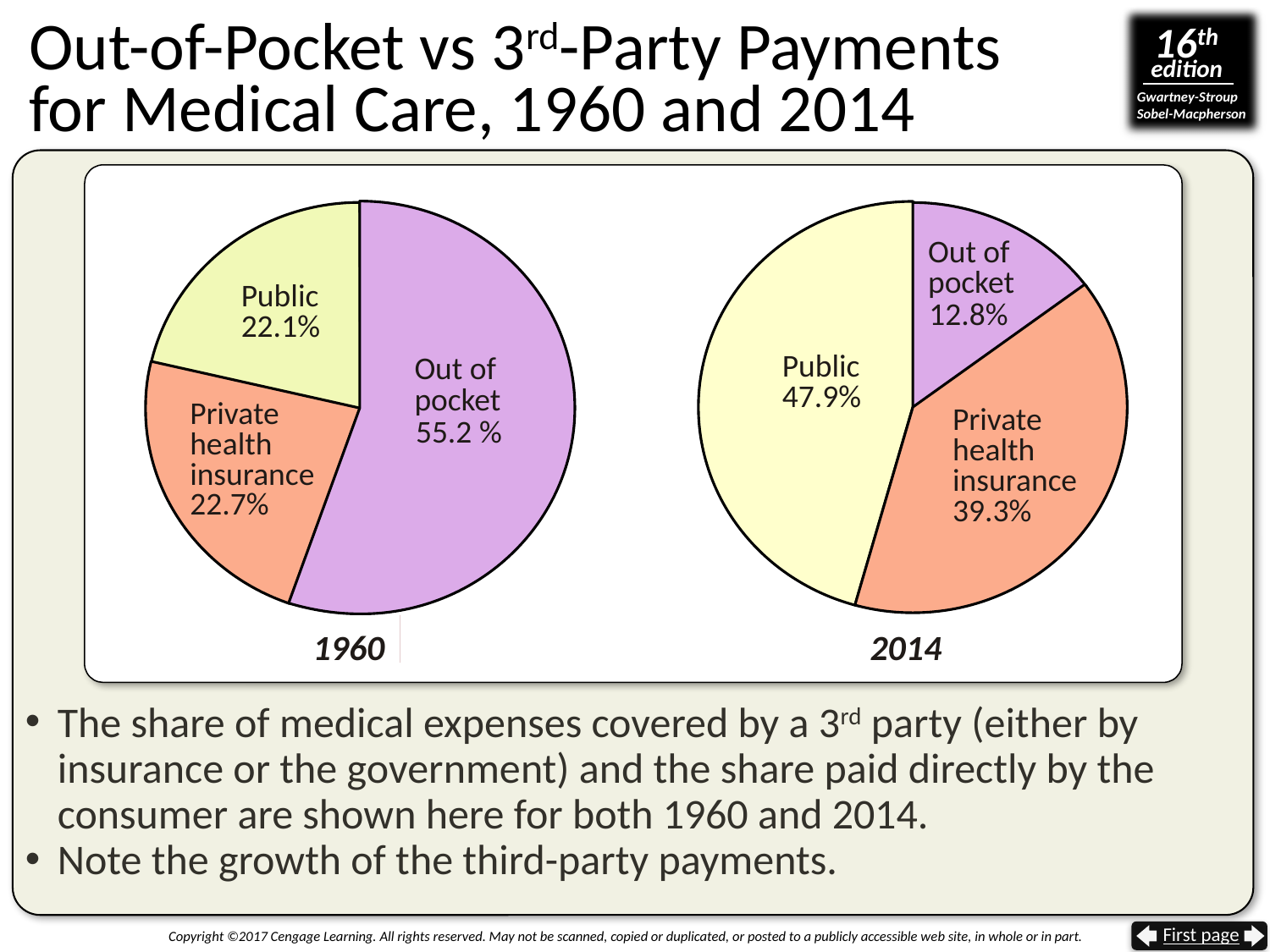

# Out-of-Pocket vs 3rd-Party Payments for Medical Care, 1960 and 2014

Out of
pocket
55.2 %

Private
health
insurance
39.3%

Public
47.9%

Public
22.1%

Out of
pocket
12.8%

Private
health
insurance
22.7%

1960
2014
The share of medical expenses covered by a 3rd party (either by insurance or the government) and the share paid directly by the consumer are shown here for both 1960 and 2014.
Note the growth of the third-party payments.